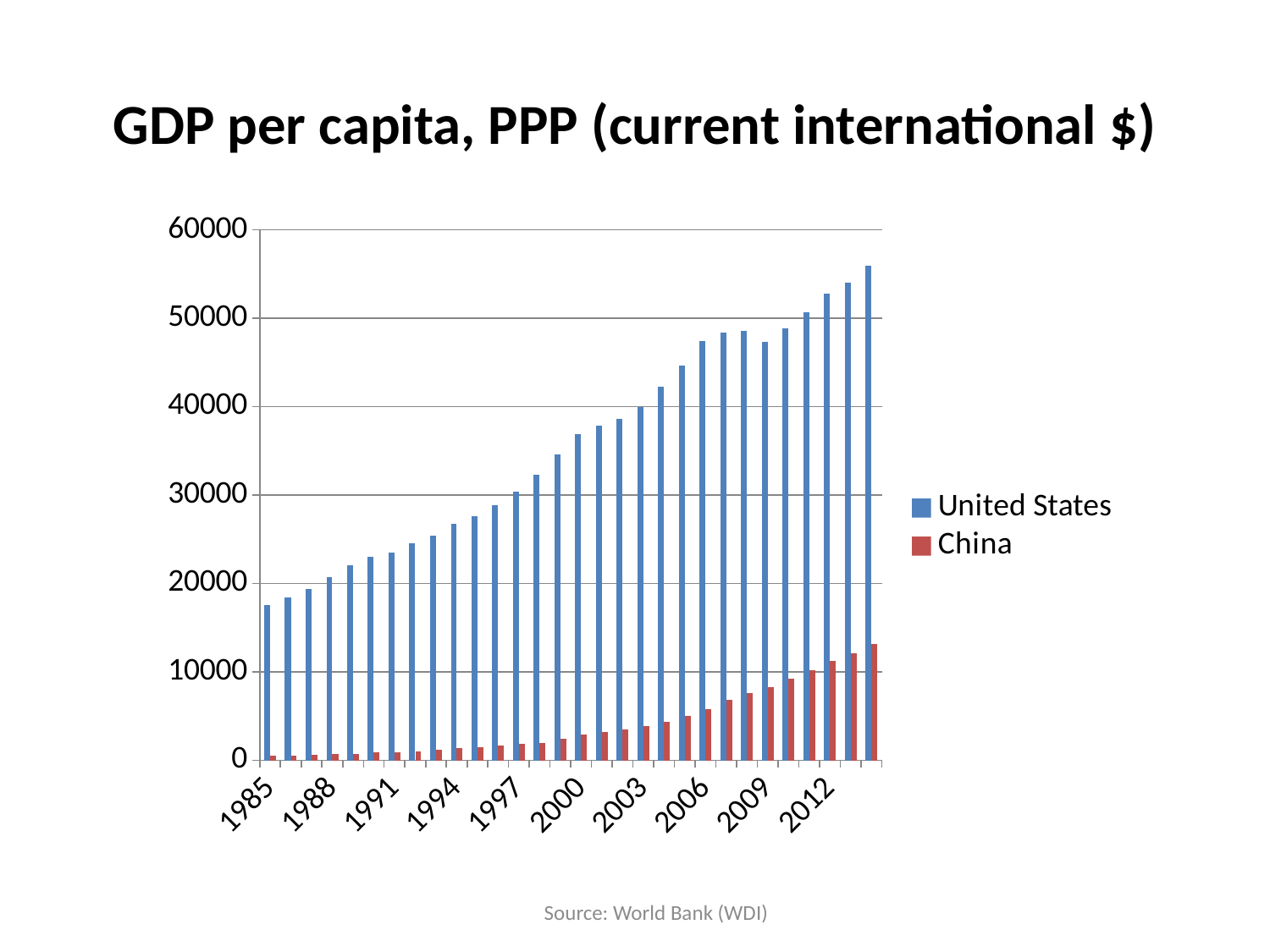

# GDP per capita, PPP (current international $)

### Chart

| Category | United States | China |
|---|---|---|
| 1985 | 17598.0 | 501.0 |
| 1986 | 18427.0 | 549.0 |
| 1987 | 19394.0 | 621.0 |
| 1988 | 20698.0 | 703.0 |
| 1989 | 22039.0 | 748.0 |
| 1990 | 23054.0 | 887.0 |
| 1991 | 23493.0 | 887.0 |
| 1992 | 24527.0 | 1024.0 |
| 1993 | 25448.0 | 1179.0 |
| 1994 | 26719.0 | 1346.0 |
| 1995 | 27638.0 | 1507.0 |
| 1996 | 28894.0 | 1672.0 |
| 1997 | 30364.0 | 1841.0 |
| 1998 | 32332.0 | 1988.0 |
| 1999 | 34566.0 | 2400.0 |
| 2000 | 36900.0 | 2900.0 |
| 2001 | 37900.0 | 3200.0 |
| 2002 | 38600.0 | 3500.0 |
| 2003 | 40000.0 | 3900.0 |
| 2004 | 42300.0 | 4400.0 |
| 2005 | 44700.0 | 5000.0 |
| 2006 | 47400.0 | 5800.0 |
| 2007 | 48400.0 | 6800.0 |
| 2008 | 48600.0 | 7600.0 |
| 2009 | 47300.0 | 8300.0 |
| 2010 | 48900.0 | 9200.0 |
| 2011 | 50700.0 | 10200.0 |
| 2012 | 52800.0 | 11200.0 |
| 2013 | 54000.0 | 12100.0 |
| 2014 | 55900.0 | 13200.0 |

Source: World Bank (WDI)